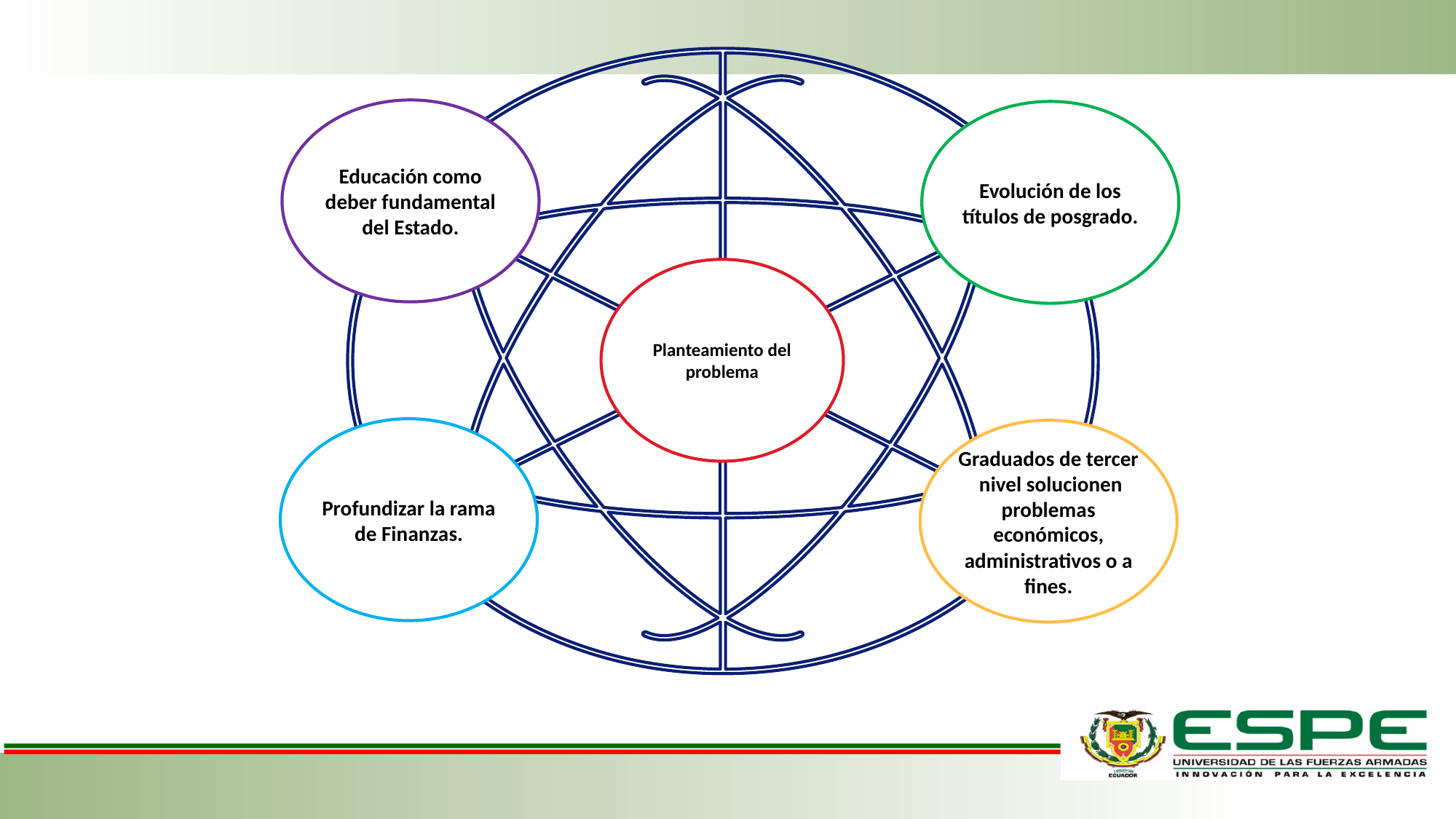

#

Educación como deber fundamental del Estado.
Evolución de los títulos de posgrado.
Planteamiento del problema
Profundizar la rama de Finanzas.
Graduados de tercer  nivel solucionen problemas económicos, administrativos o a fines.